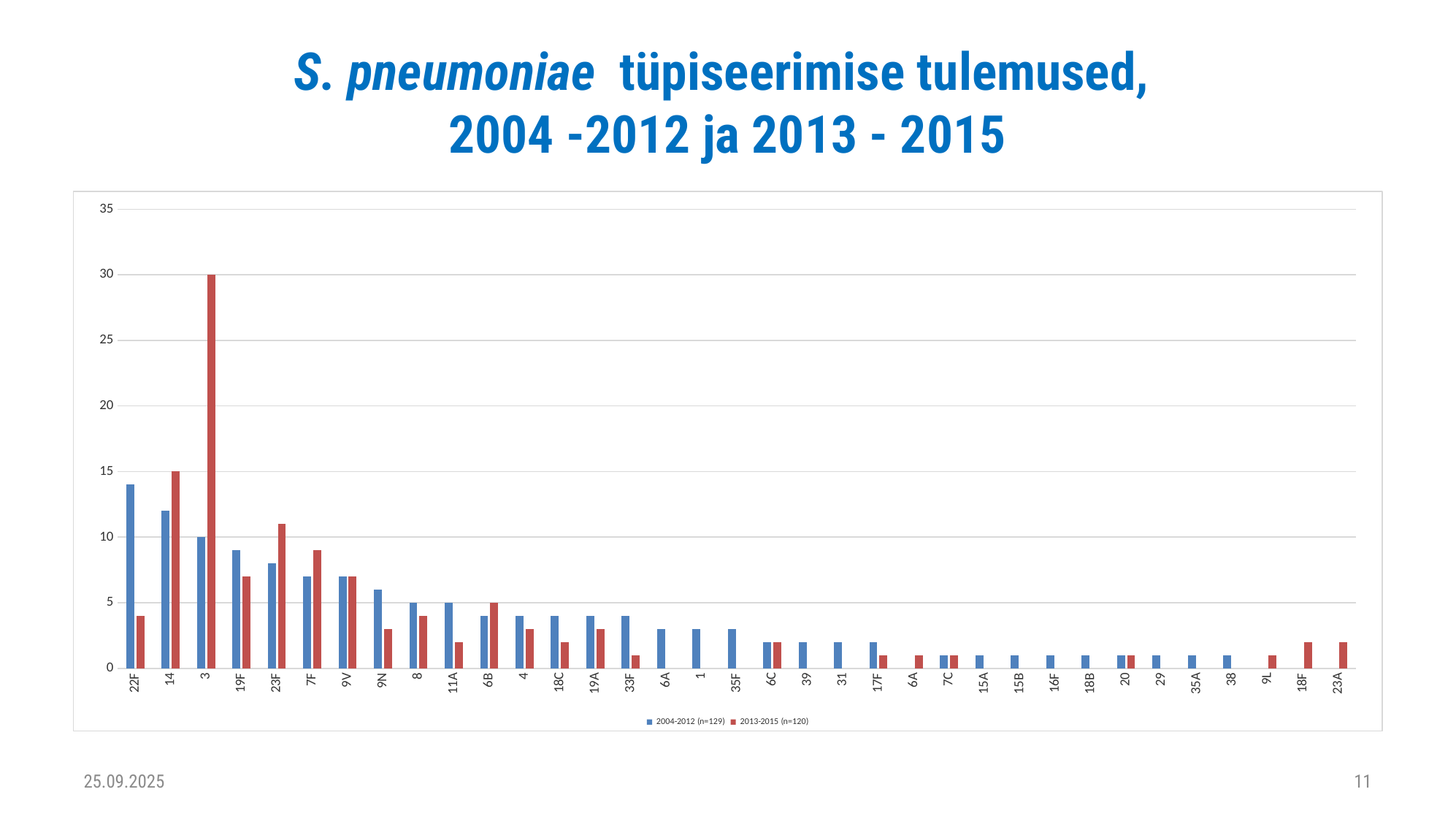

# S. pneumoniae  tüpiseerimise tulemused, 2004 -2012 ja 2013 - 2015

### Chart

| Category | 2004-2012 (n=129) | 2013-2015 (n=120) |
|---|---|---|
| 22F | 14.0 | 4.0 |
| 14 | 12.0 | 15.0 |
| 3 | 10.0 | 30.0 |
| 19F | 9.0 | 7.0 |
| 23F | 8.0 | 11.0 |
| 7F | 7.0 | 9.0 |
| 9V | 7.0 | 7.0 |
| 9N | 6.0 | 3.0 |
| 8 | 5.0 | 4.0 |
| 11A | 5.0 | 2.0 |
| 6B | 4.0 | 5.0 |
| 4 | 4.0 | 3.0 |
| 18C | 4.0 | 2.0 |
| 19A | 4.0 | 3.0 |
| 33F | 4.0 | 1.0 |
| 6A | 3.0 | None |
| 1 | 3.0 | None |
| 35F | 3.0 | None |
| 6C | 2.0 | 2.0 |
| 39 | 2.0 | None |
| 31 | 2.0 | None |
| 17F | 2.0 | 1.0 |
| 6A | None | 1.0 |
| 7C | 1.0 | 1.0 |
| 15A | 1.0 | None |
| 15B | 1.0 | None |
| 16F | 1.0 | None |
| 18B | 1.0 | None |
| 20 | 1.0 | 1.0 |
| 29 | 1.0 | None |
| 35A | 1.0 | None |
| 38 | 1.0 | None |
| 9L | None | 1.0 |
| 18F | None | 2.0 |
| 23A | None | 2.0 |
25.09.2025

11